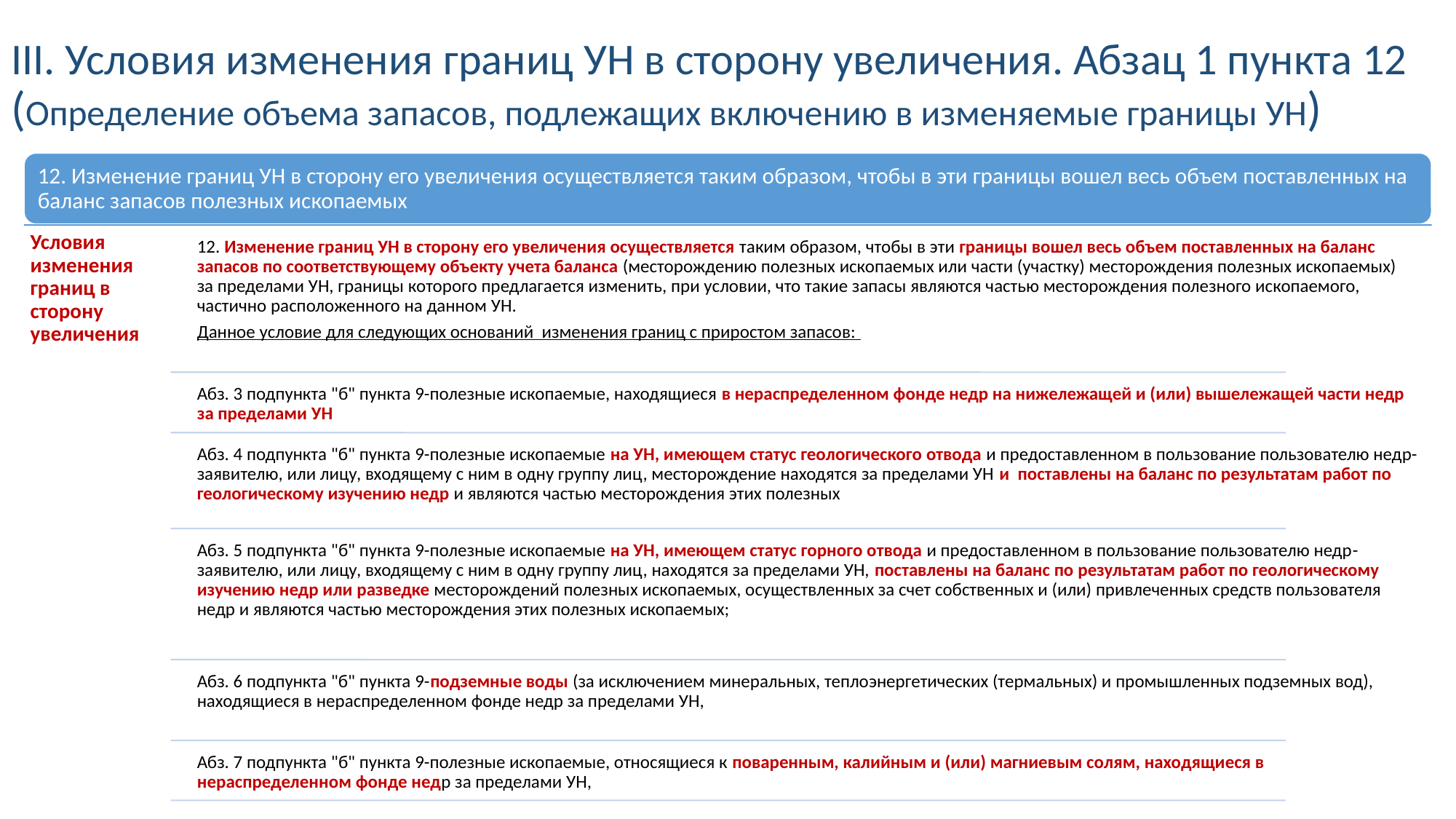

# III. Условия изменения границ УН в сторону увеличения. Абзац 1 пункта 12 (Определение объема запасов, подлежащих включению в изменяемые границы УН)
12. Изменение границ УН в сторону его увеличения осуществляется таким образом, чтобы в эти границы вошел весь объем поставленных на баланс запасов полезных ископаемых
Условия изменения границ в сторону увеличения
12. Изменение границ УН в сторону его увеличения осуществляется таким образом, чтобы в эти границы вошел весь объем поставленных на баланс запасов по соответствующему объекту учета баланса (месторождению полезных ископаемых или части (участку) месторождения полезных ископаемых) за пределами УН, границы которого предлагается изменить, при условии, что такие запасы являются частью месторождения полезного ископаемого, частично расположенного на данном УН.
Данное условие для следующих оснований  изменения границ с приростом запасов:
Абз. 3 подпункта "б" пункта 9-полезные ископаемые, находящиеся в нераспределенном фонде недр на нижележащей и (или) вышележащей части недр за пределами УН
Абз. 4 подпункта "б" пункта 9-полезные ископаемые на УН, имеющем статус геологического отвода и предоставленном в пользование пользователю недр- заявителю, или лицу, входящему с ним в одну группу лиц, месторождение находятся за пределами УН и  поставлены на баланс по результатам работ по геологическому изучению недр и являются частью месторождения этих полезных
Абз. 5 подпункта "б" пункта 9-полезные ископаемые на УН, имеющем статус горного отвода и предоставленном в пользование пользователю недр-заявителю, или лицу, входящему с ним в одну группу лиц, находятся за пределами УН, поставлены на баланс по результатам работ по геологическому изучению недр или разведке месторождений полезных ископаемых, осуществленных за счет собственных и (или) привлеченных средств пользователя недр и являются частью месторождения этих полезных ископаемых;
Абз. 6 подпункта "б" пункта 9-подземные воды (за исключением минеральных, теплоэнергетических (термальных) и промышленных подземных вод), находящиеся в нераспределенном фонде недр за пределами УН,
Абз. 7 подпункта "б" пункта 9-полезные ископаемые, относящиеся к поваренным, калийным и (или) магниевым солям, находящиеся в нераспределенном фонде недр за пределами УН,